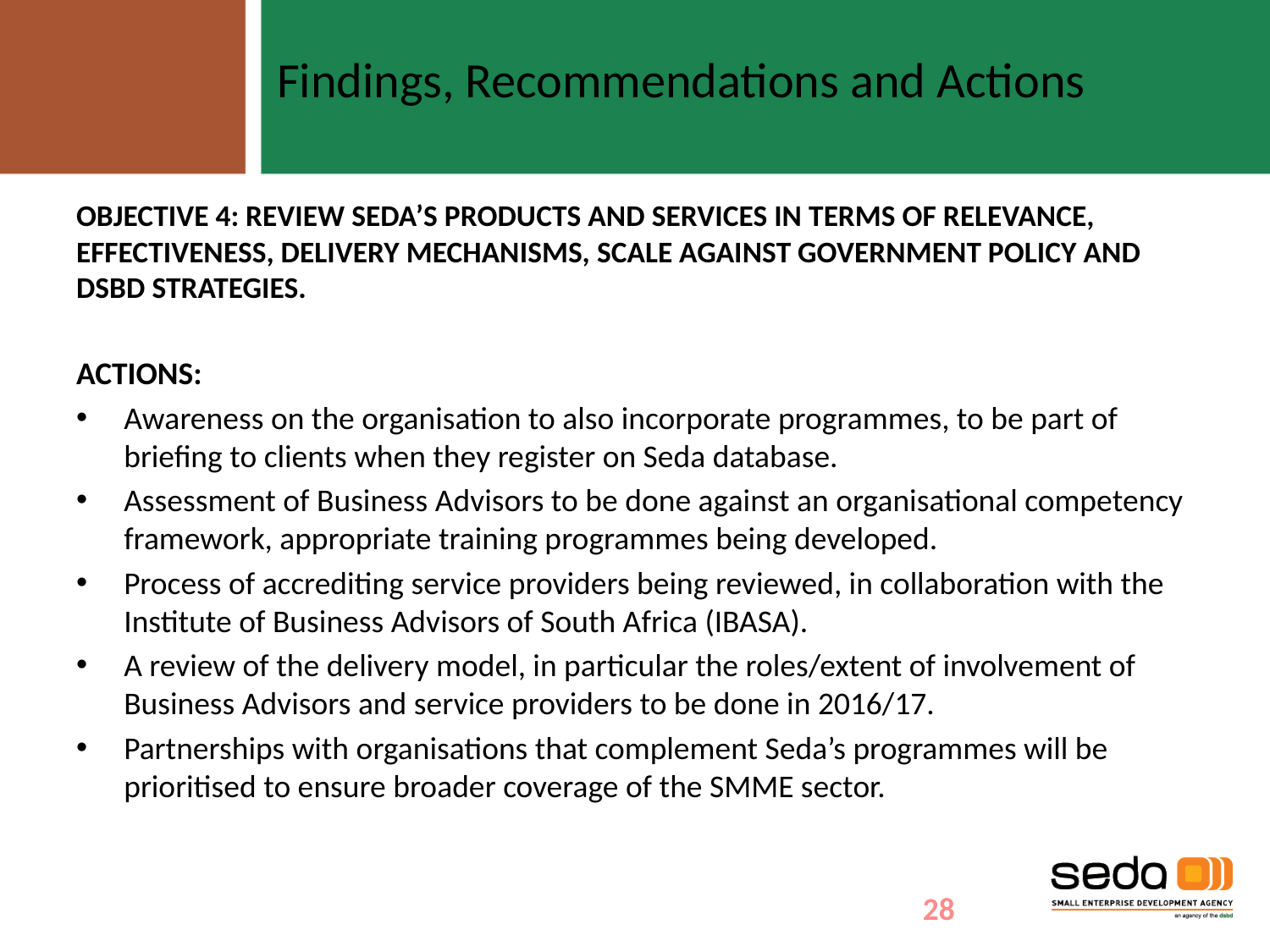

Findings, Recommendations and Actions
Objective 4: Review SEDA’s products and services in terms of relevance, effectiveness, delivery mechanisms, scale against government policy and DSBD strategies.

ACTIONS:
Awareness on the organisation to also incorporate programmes, to be part of briefing to clients when they register on Seda database.
Assessment of Business Advisors to be done against an organisational competency framework, appropriate training programmes being developed.
Process of accrediting service providers being reviewed, in collaboration with the Institute of Business Advisors of South Africa (IBASA).
A review of the delivery model, in particular the roles/extent of involvement of Business Advisors and service providers to be done in 2016/17.
Partnerships with organisations that complement Seda’s programmes will be prioritised to ensure broader coverage of the SMME sector.
28